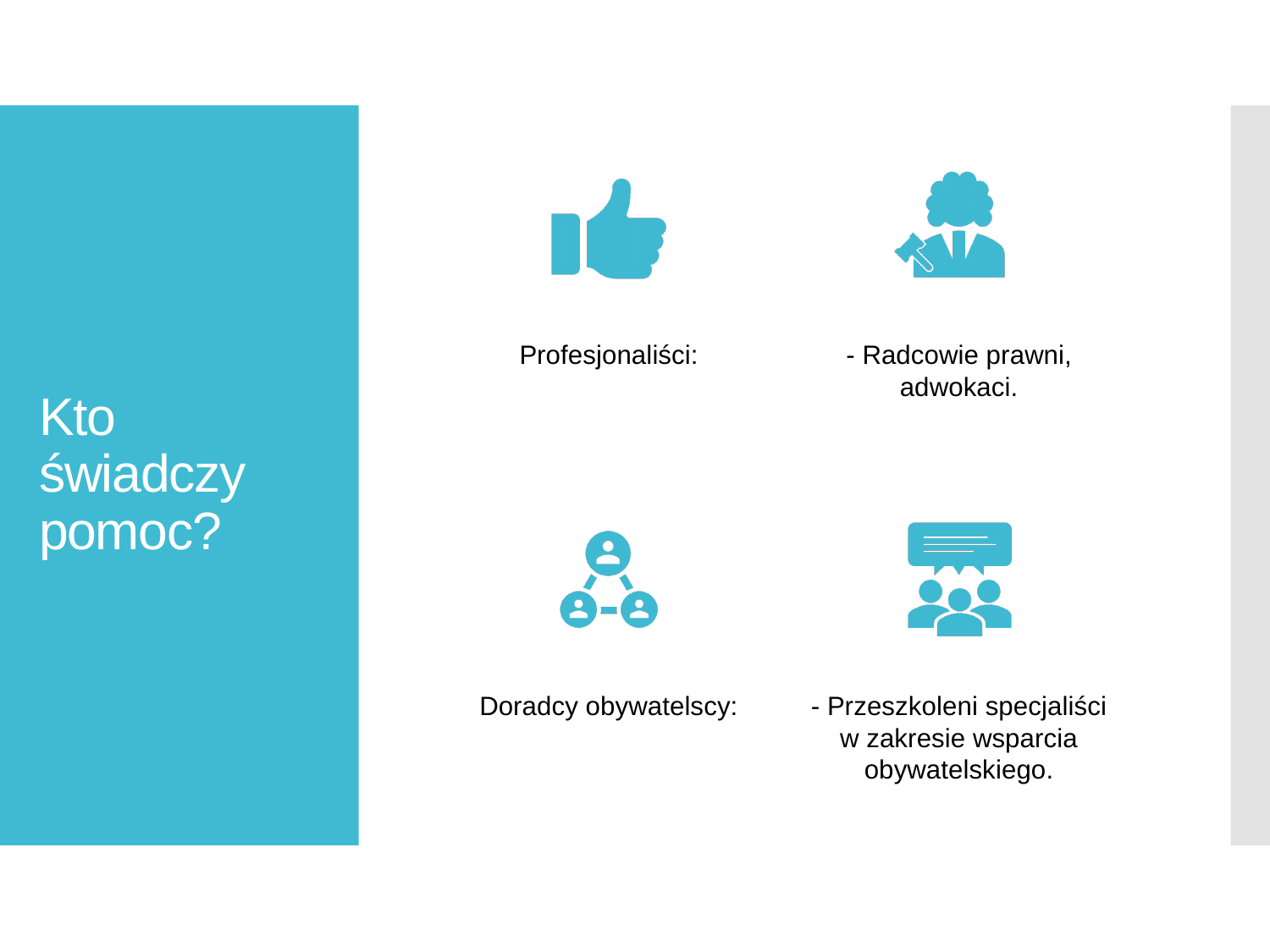

Profesjonaliści:
- Radcowie prawni, adwokaci.
Doradcy obywatelscy:
- Przeszkoleni specjaliści w zakresie wsparcia obywatelskiego.
# Kto świadczy pomoc?